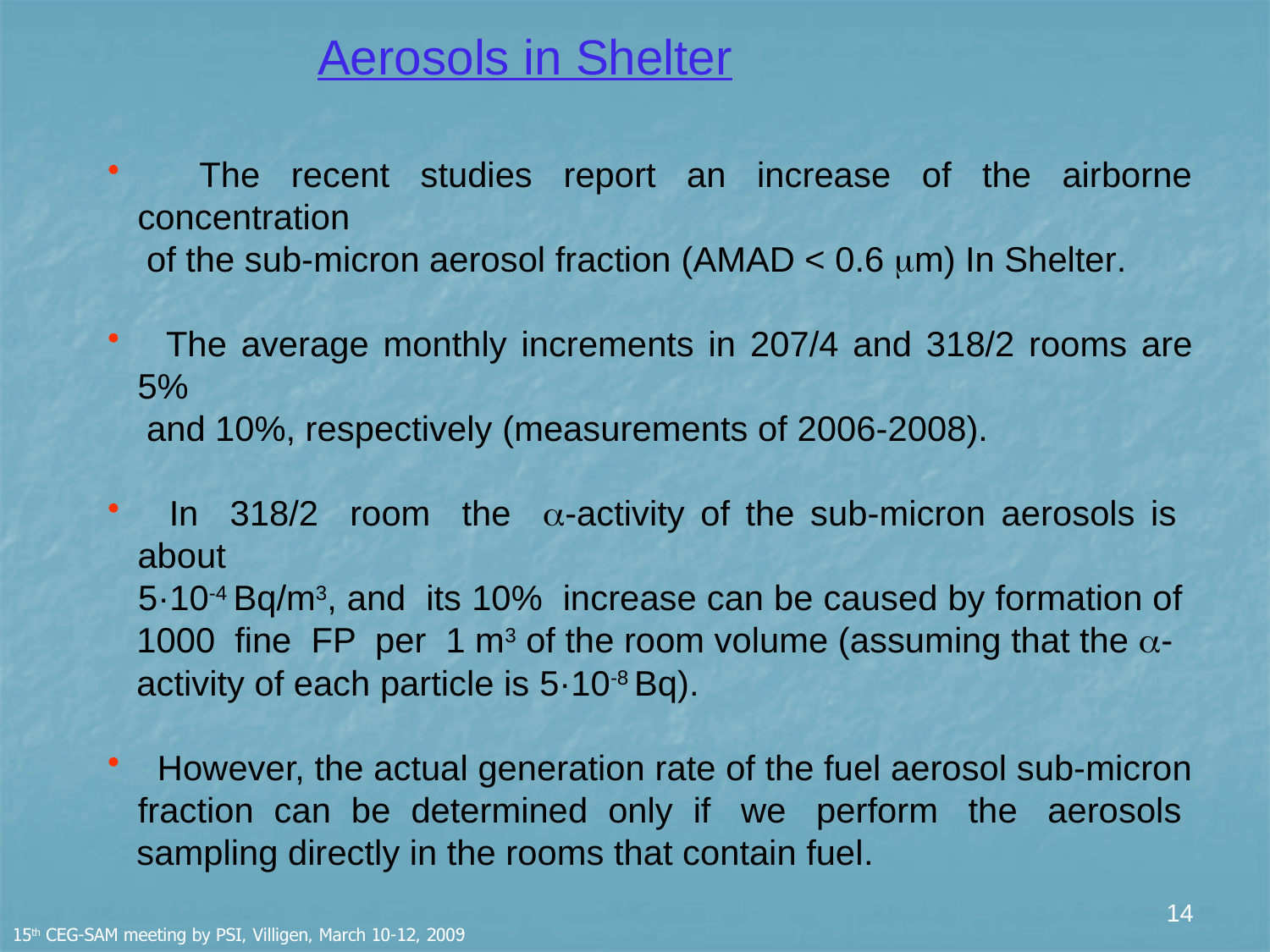

Aerosols in Shelter
  The recent studies report an increase of the airborne concentration
    of the sub-micron aerosol fraction (AMAD < 0.6 μm) In Shelter.

  The average monthly increments in 207/4 and 318/2 rooms are 5%
    and 10%, respectively (measurements of 2006-2008).

  In  318/2  room  the  α-activity of the sub-micron aerosols is  about
   5·10-4 Bq/m3, and  its 10%  increase can be caused by formation of
   1000  fine  FP  per  1 m3 of the room volume (assuming that the α-
   activity of each particle is 5·10-8 Bq).

  However, the actual generation rate of the fuel aerosol sub-micron
   fraction  can  be  determined  only  if   we   perform   the   aerosols
   sampling directly in the rooms that contain fuel.

14

15th CEG-SAM meeting by PSI, Villigen, March 10-12, 2009